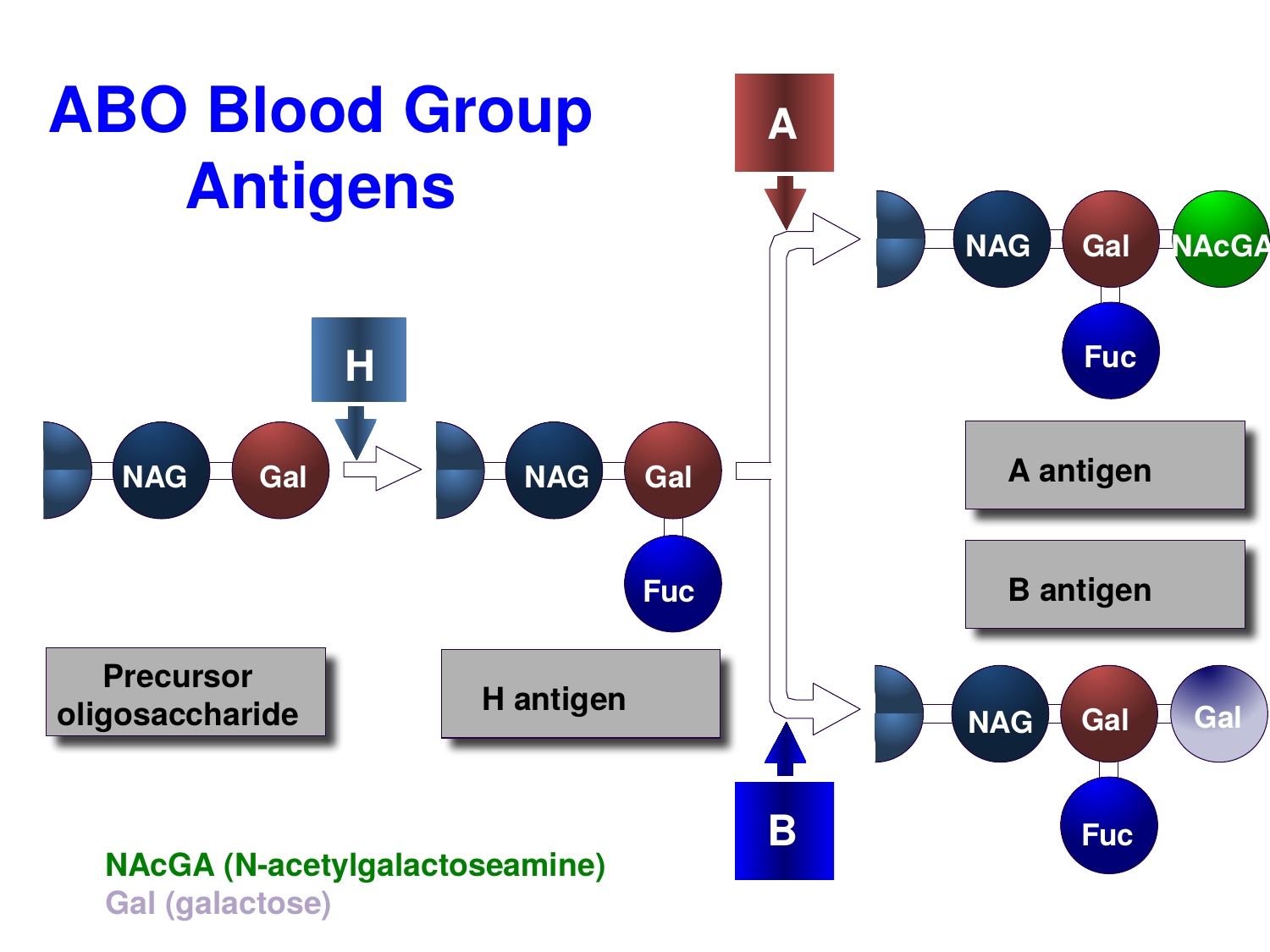

ABO Blood Group Antigens

A

NAG
Gal
NAcGA

Fuc
H

A antigen
NAG
Gal
NAG
Gal

B antigen
Fuc

Precursor
oligosaccharide

H antigen
Gal
Gal
NAG

B
Fuc
NAcGA (N-acetylgalactoseamine)
Gal (galactose)